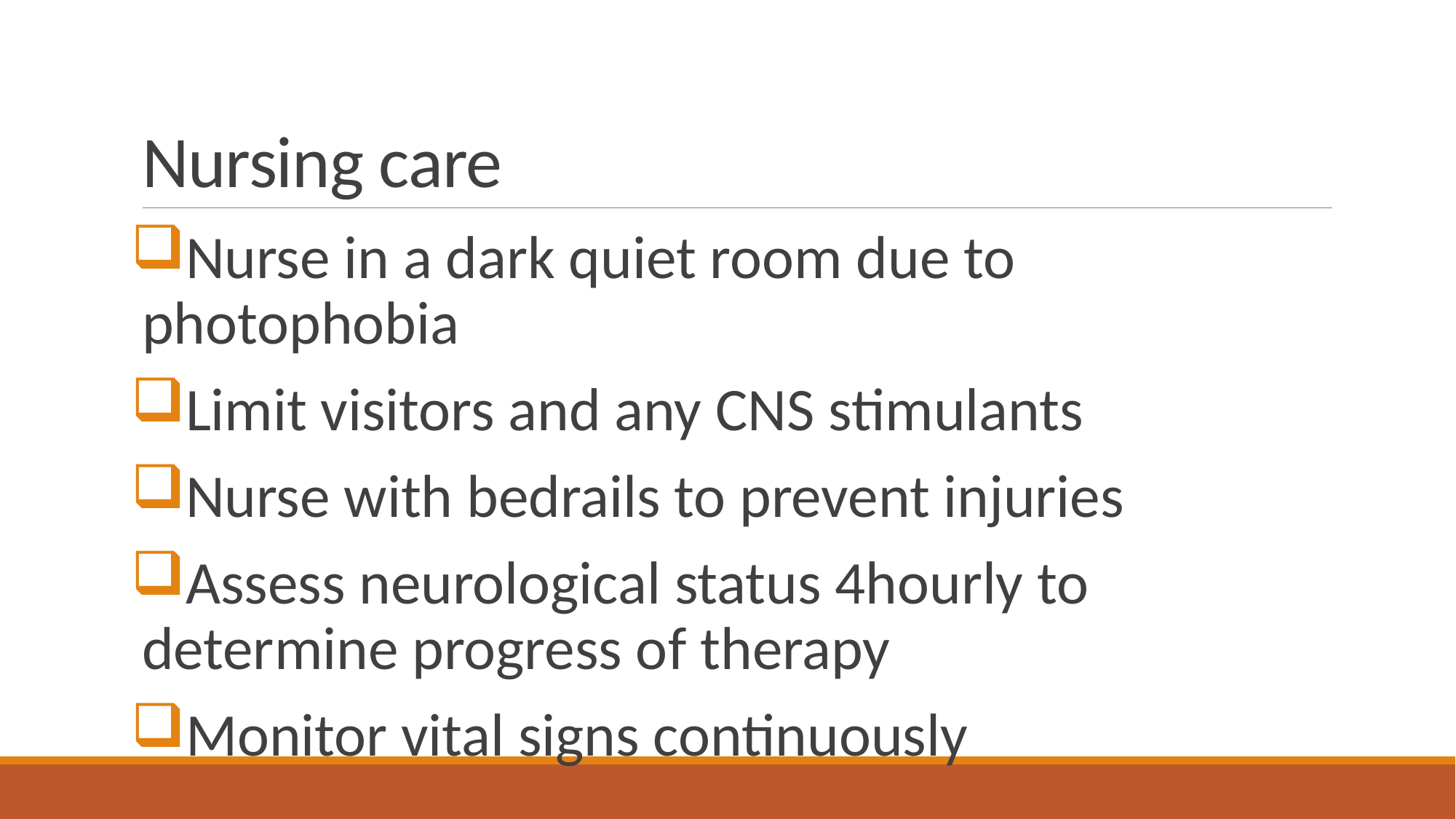

# Nursing care
Nurse in a dark quiet room due to photophobia
Limit visitors and any CNS stimulants
Nurse with bedrails to prevent injuries
Assess neurological status 4hourly to determine progress of therapy
Monitor vital signs continuously